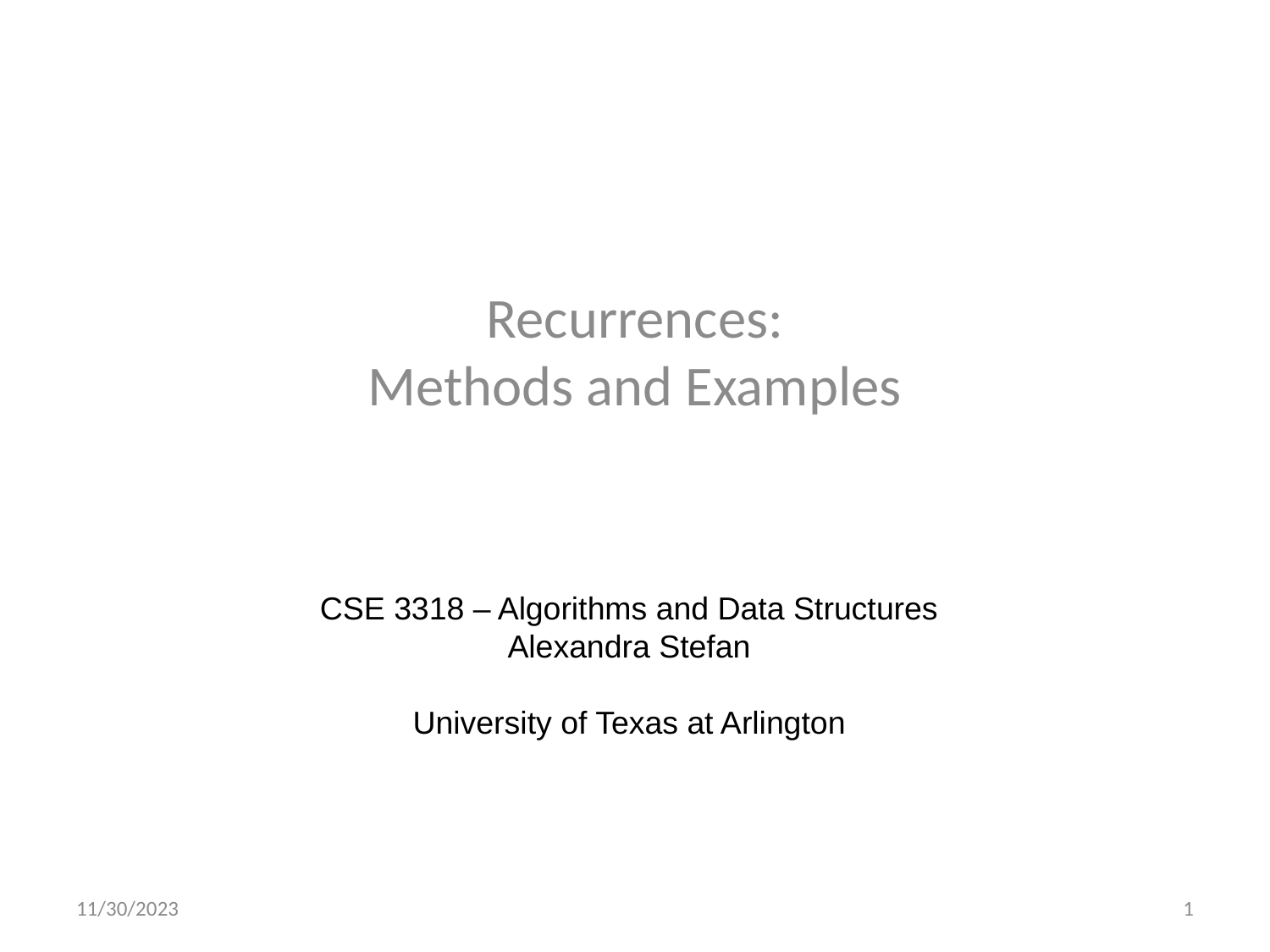

Recurrences:
Methods and Examples
CSE 3318 – Algorithms and Data Structures
Alexandra Stefan

University of Texas at Arlington
11/30/2023
1